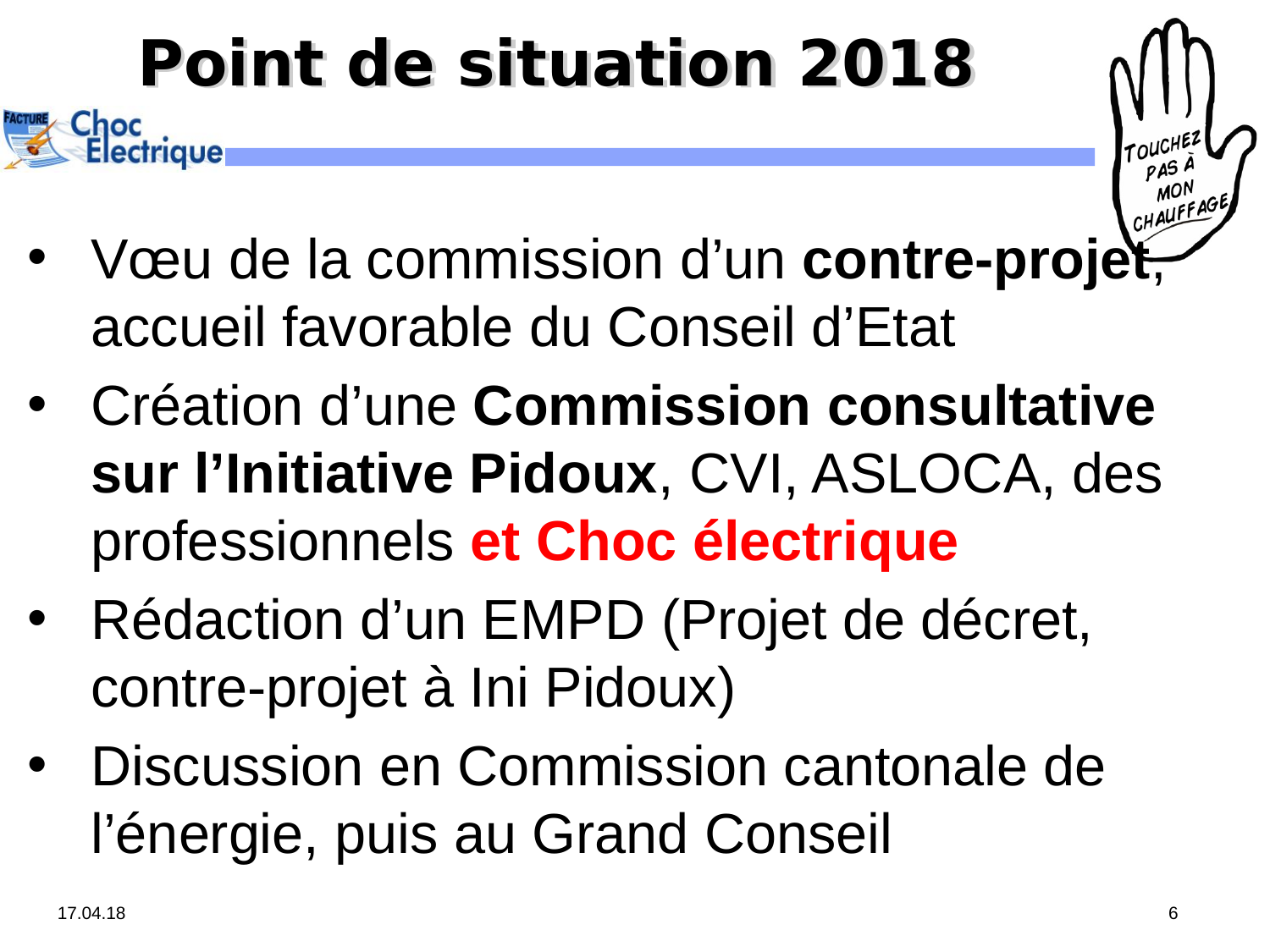

# Point de situation 2018
Vœu de la commission d’un contre-projet, accueil favorable du Conseil d’Etat
Création d’une Commission consultative sur l’Initiative Pidoux, CVI, ASLOCA, des professionnels et Choc électrique
Rédaction d’un EMPD (Projet de décret, contre-projet à Ini Pidoux)
Discussion en Commission cantonale de l’énergie, puis au Grand Conseil